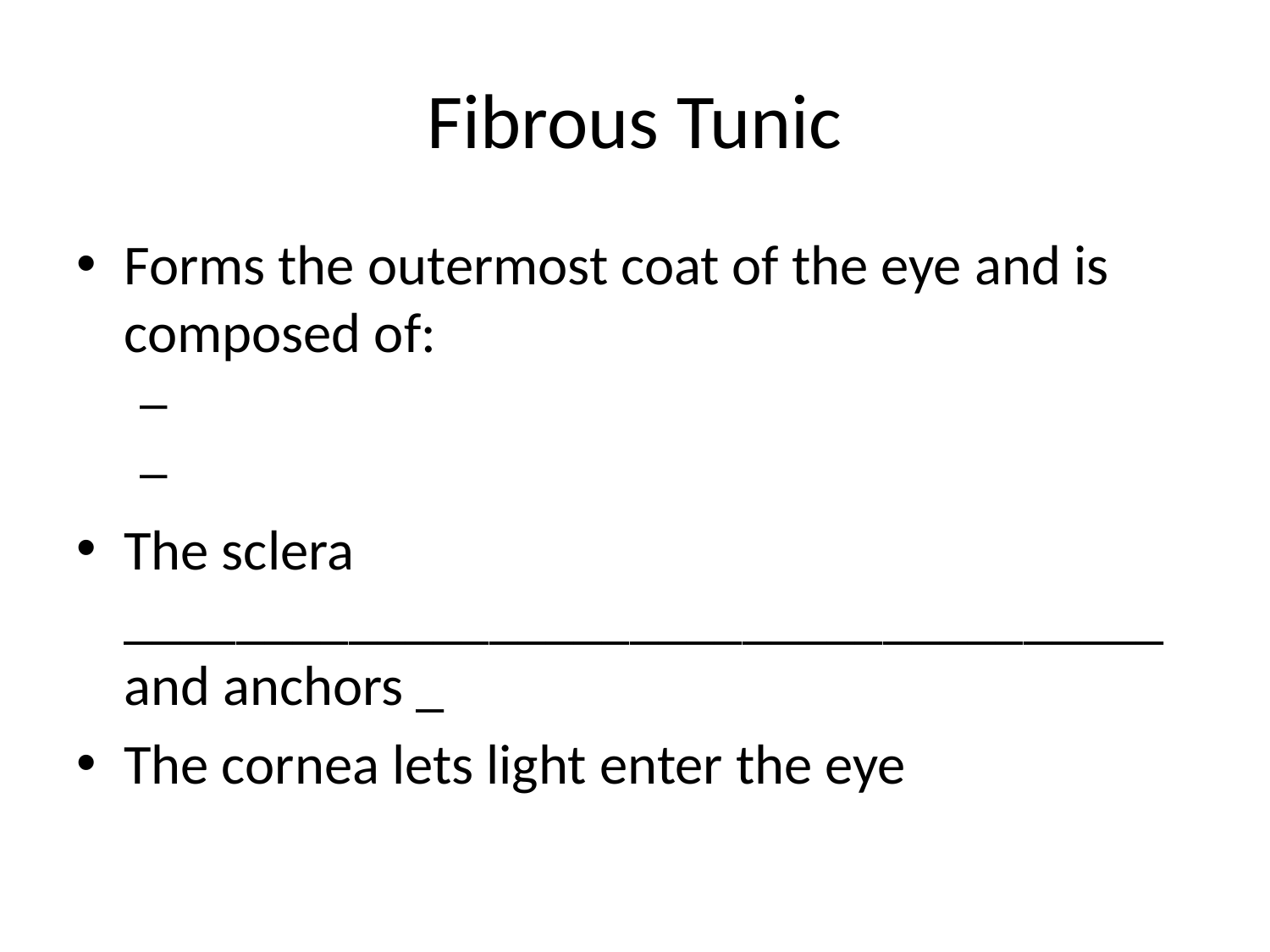

# Fibrous Tunic
Forms the outermost coat of the eye and is composed of:

The sclera _____________________________________ and anchors _
The cornea lets light enter the eye